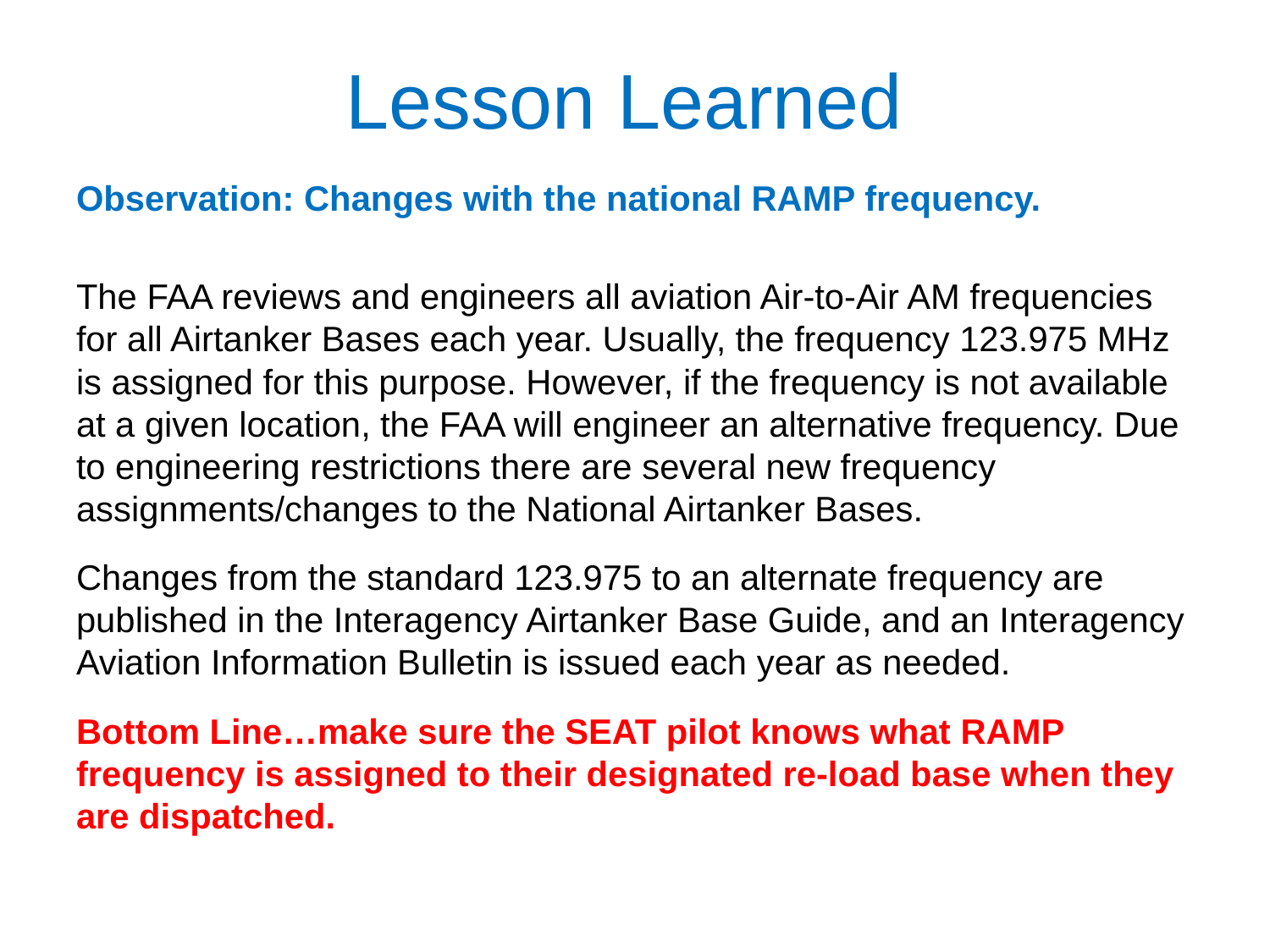

# Lesson Learned
Observation: Changes with the national RAMP frequency.

The FAA reviews and engineers all aviation Air-to-Air AM frequencies for all Airtanker Bases each year. Usually, the frequency 123.975 MHz is assigned for this purpose. However, if the frequency is not available at a given location, the FAA will engineer an alternative frequency. Due to engineering restrictions there are several new frequency assignments/changes to the National Airtanker Bases.

Changes from the standard 123.975 to an alternate frequency are published in the Interagency Airtanker Base Guide, and an Interagency Aviation Information Bulletin is issued each year as needed.

Bottom Line…make sure the SEAT pilot knows what RAMP frequency is assigned to their designated re-load base when they are dispatched.